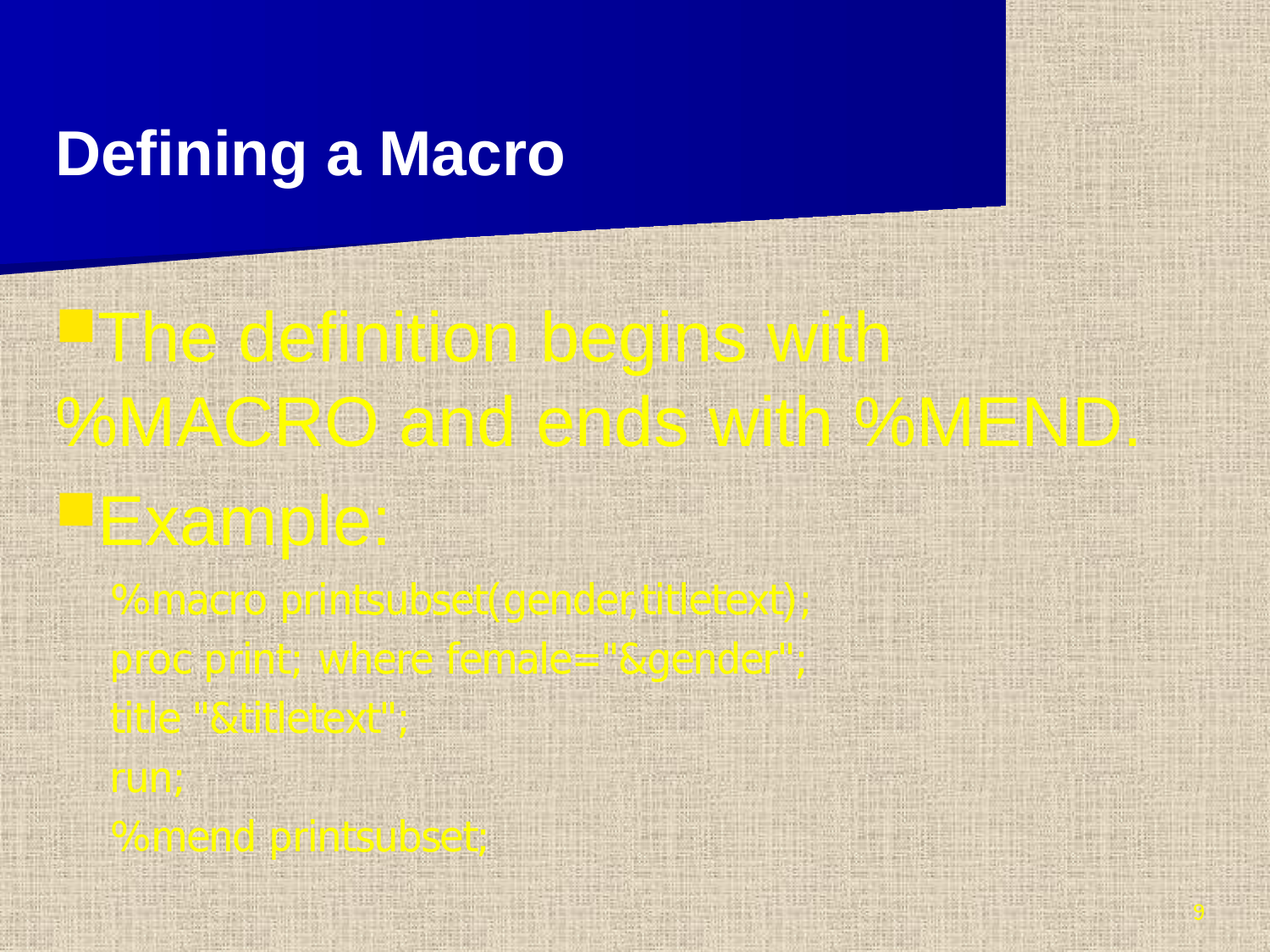

Defining a Macro

The definition begins with %MACRO and ends with %MEND.
Example:

%macro printsubset(gender,titletext);
proc print; where female="&gender";
title "&titletext";
run;
%mend printsubset;

9